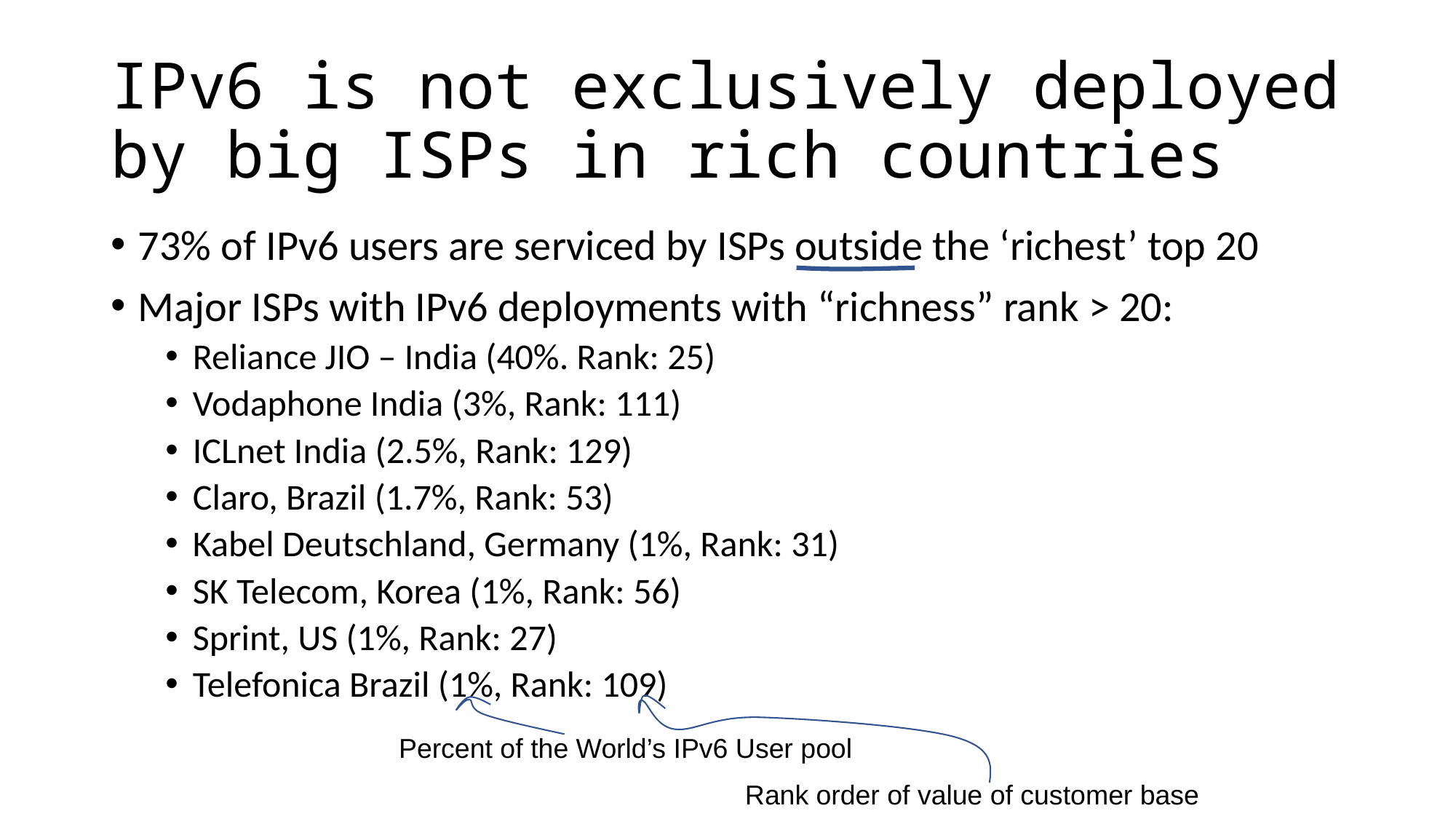

# IPv6 is not exclusively deployed by big ISPs in rich countries
73% of IPv6 users are serviced by ISPs outside the ‘richest’ top 20
Major ISPs with IPv6 deployments with “richness” rank > 20:
Reliance JIO – India (40%. Rank: 25)
Vodaphone India (3%, Rank: 111)
ICLnet India (2.5%, Rank: 129)
Claro, Brazil (1.7%, Rank: 53)
Kabel Deutschland, Germany (1%, Rank: 31)
SK Telecom, Korea (1%, Rank: 56)
Sprint, US (1%, Rank: 27)
Telefonica Brazil (1%, Rank: 109)

Percent of the World’s IPv6 User pool
Rank order of value of customer base